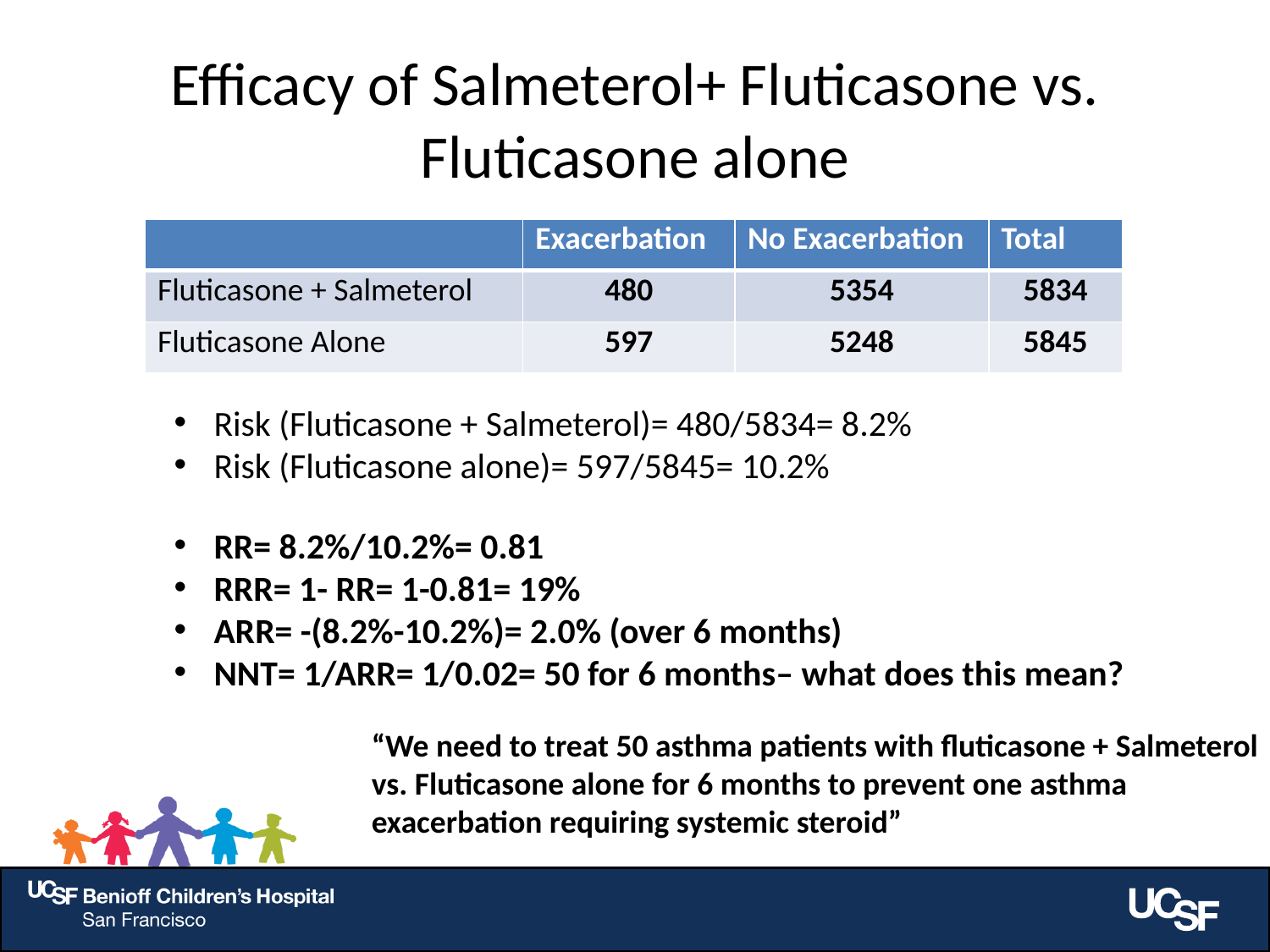

# Efficacy of Salmeterol+ Fluticasone vs. Fluticasone alone
|  | Exacerbation | No Exacerbation | Total |
| --- | --- | --- | --- |
| Fluticasone + Salmeterol | 480 | 5354 | 5834 |
| Fluticasone Alone | 597 | 5248 | 5845 |
Risk (Fluticasone + Salmeterol)= 480/5834= 8.2%
Risk (Fluticasone alone)= 597/5845= 10.2%

RR= 8.2%/10.2%= 0.81
RRR= 1- RR= 1-0.81= 19%
ARR= -(8.2%-10.2%)= 2.0% (over 6 months)
NNT= 1/ARR= 1/0.02= 50 for 6 months– what does this mean?
“We need to treat 50 asthma patients with fluticasone + Salmeterol vs. Fluticasone alone for 6 months to prevent one asthma exacerbation requiring systemic steroid”